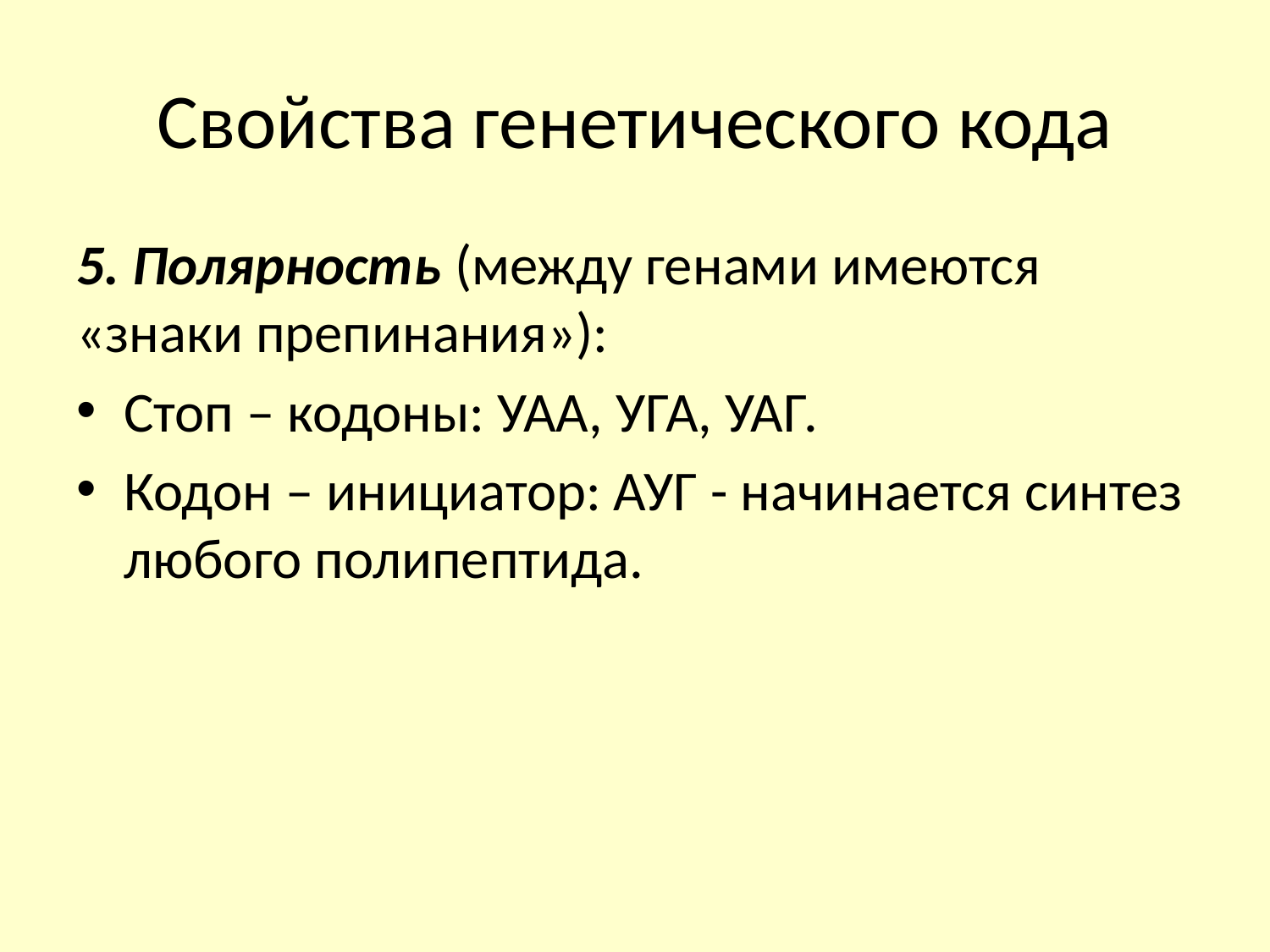

# Свойства генетического кода
5. Полярность (между генами имеются «знаки препинания»):
Стоп – кодоны: УАА, УГА, УАГ.
Кодон – инициатор: АУГ - начинается синтез любого полипептида.